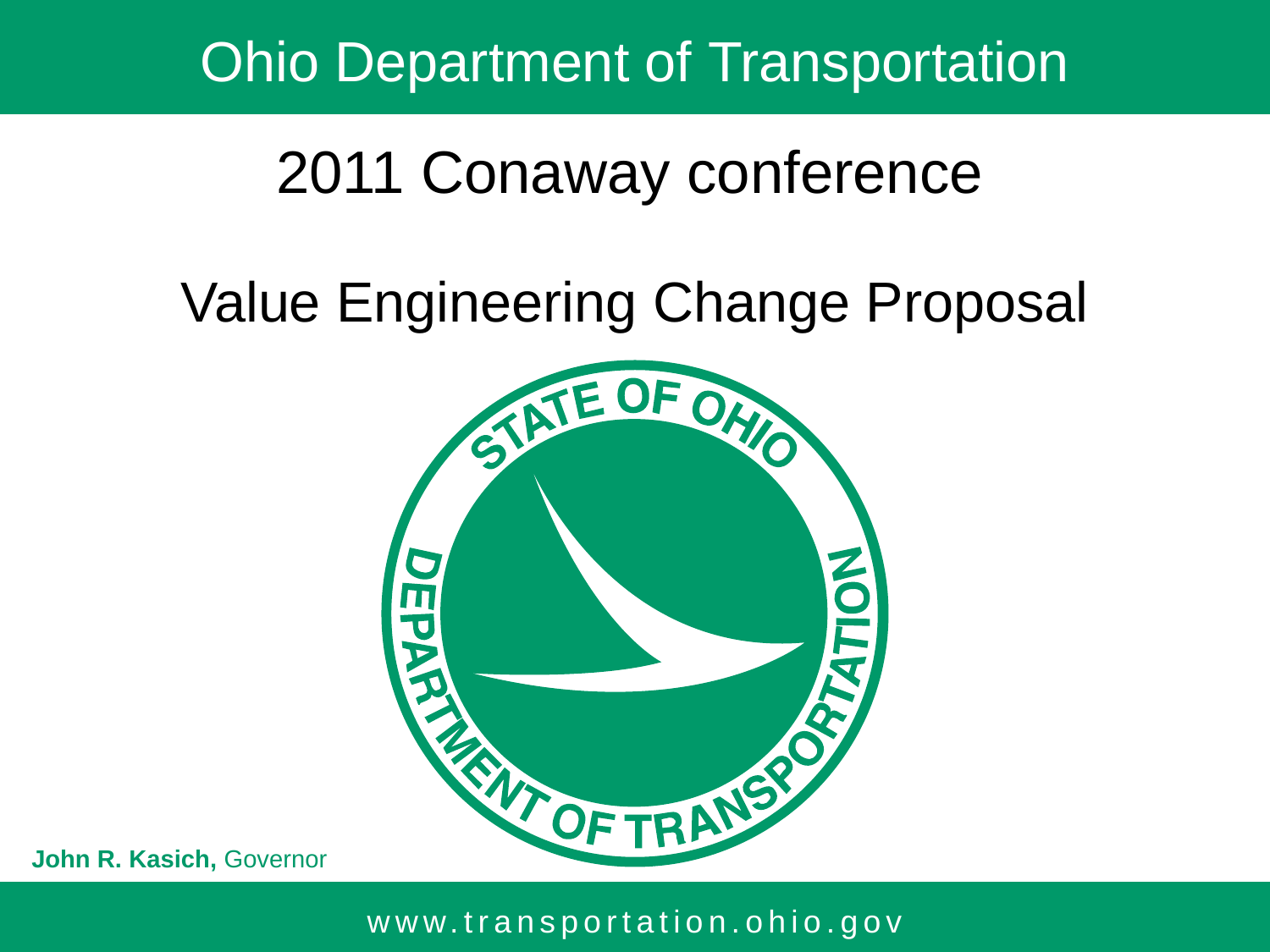

2011 Conaway conference
Value Engineering Change Proposal